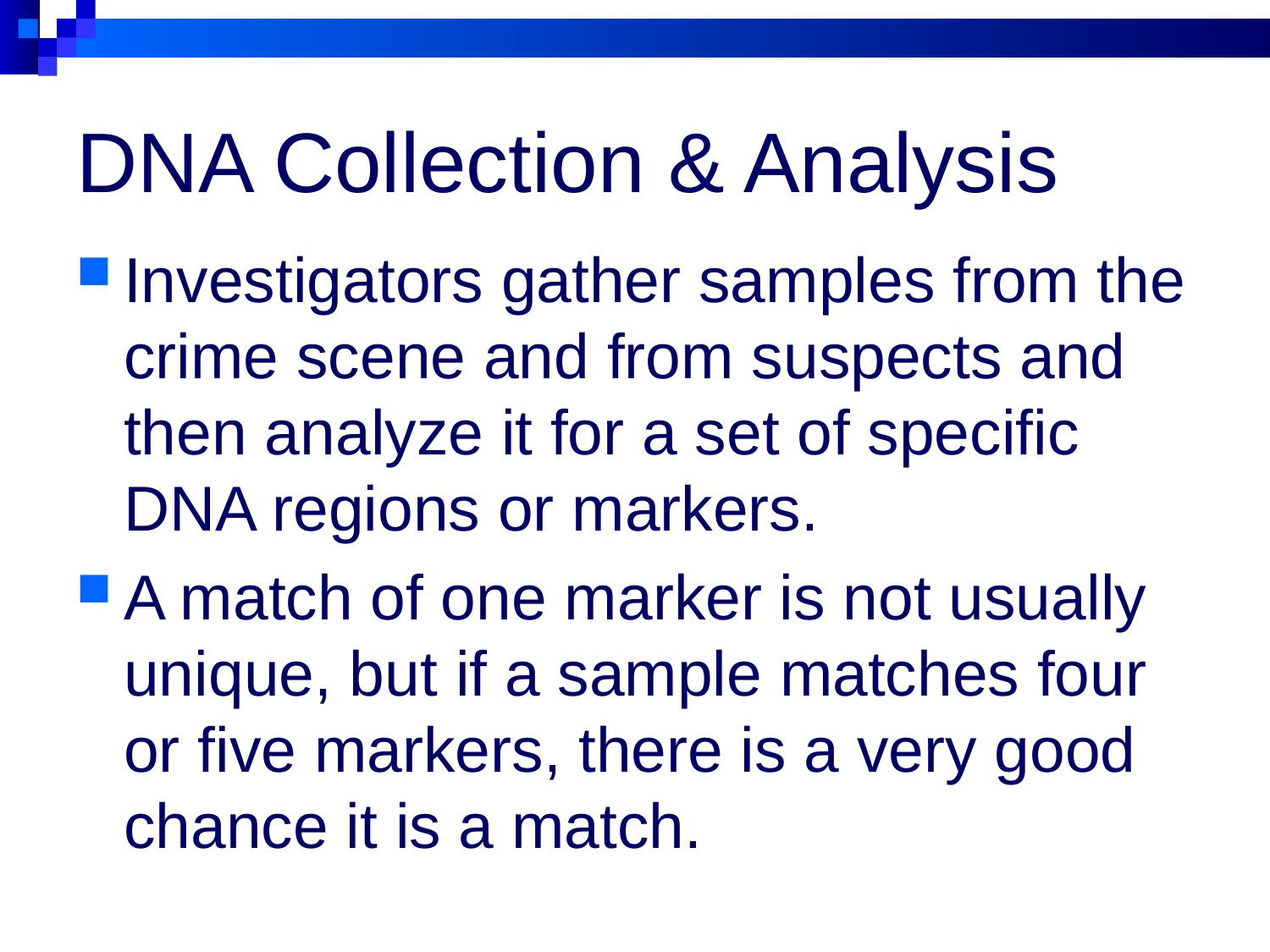

# DNA Collection & Analysis
Investigators gather samples from the crime scene and from suspects and then analyze it for a set of specific DNA regions or markers.
A match of one marker is not usually unique, but if a sample matches four or five markers, there is a very good chance it is a match.